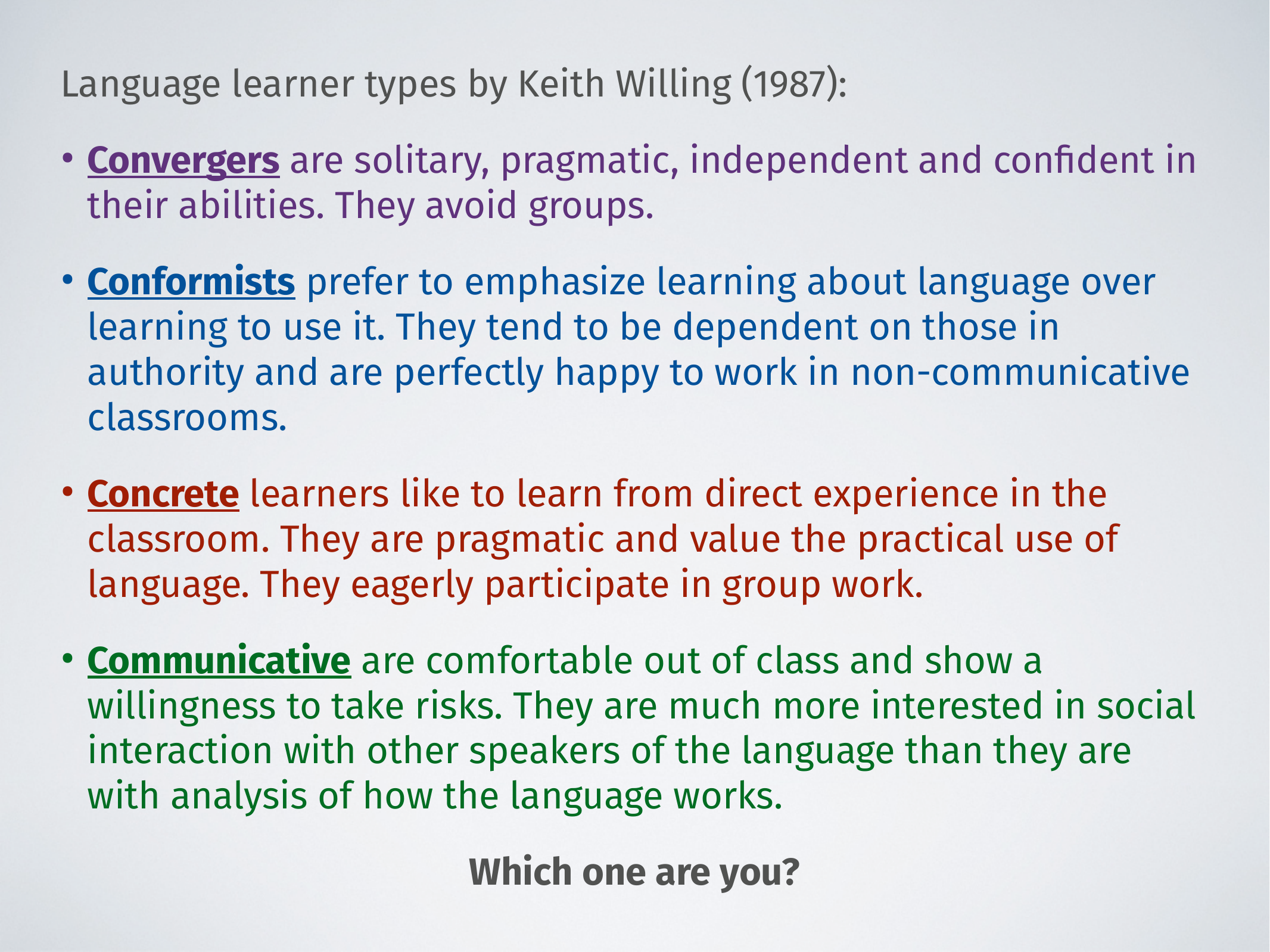

Language learner types by Keith Willing (1987):
Convergers are solitary, pragmatic, independent and confident in their abilities. They avoid groups.
Conformists prefer to emphasize learning about language over learning to use it. They tend to be dependent on those in authority and are perfectly happy to work in non-communicative classrooms.
Concrete learners like to learn from direct experience in the classroom. They are pragmatic and value the practical use of language. They eagerly participate in group work.
Communicative are comfortable out of class and show a willingness to take risks. They are much more interested in social interaction with other speakers of the language than they are with analysis of how the language works.
Which one are you?